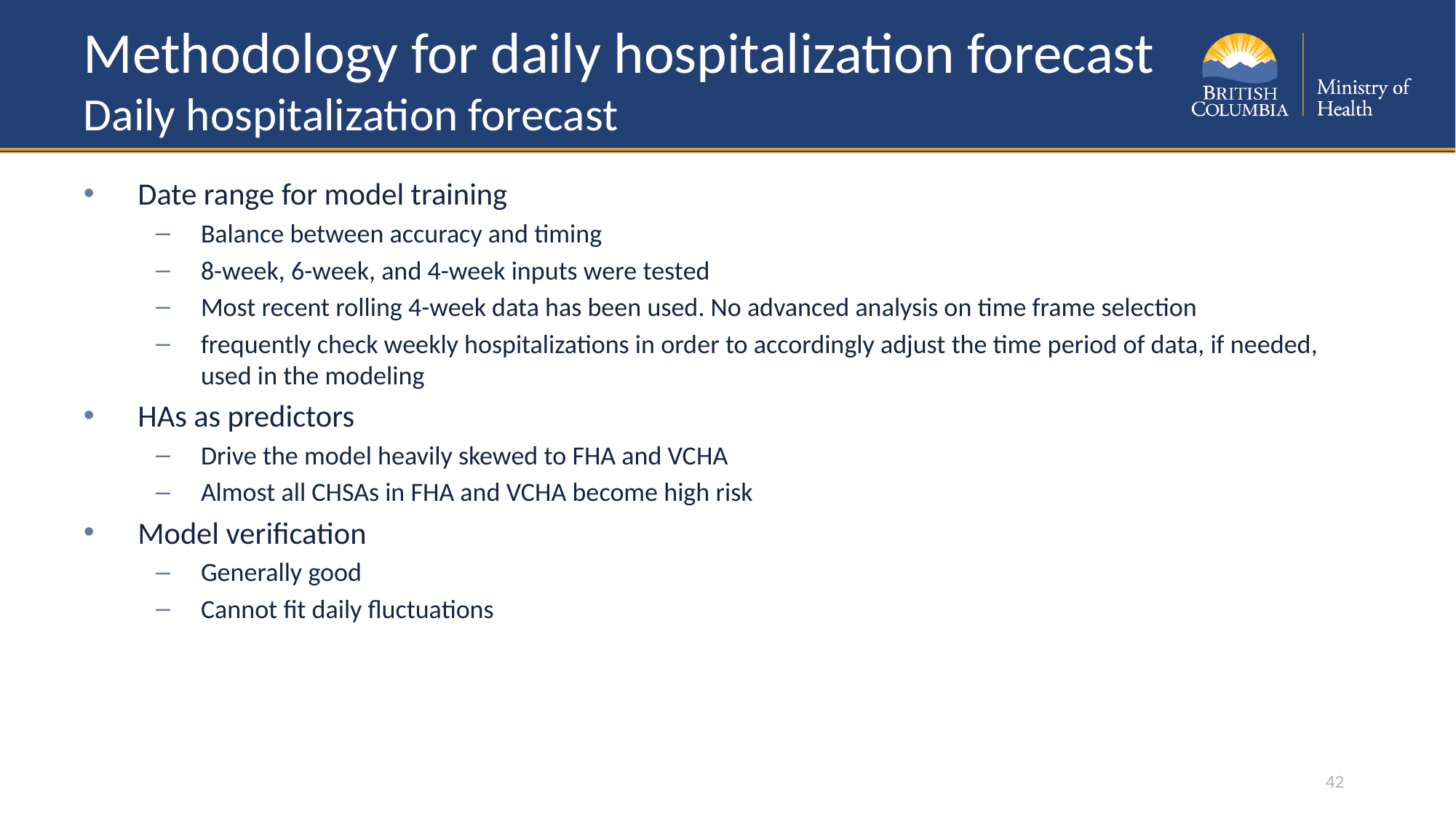

# Methodology for daily hospitalization forecast Daily hospitalization forecast
Date range for model training
Balance between accuracy and timing
8-week, 6-week, and 4-week inputs were tested
Most recent rolling 4-week data has been used. No advanced analysis on time frame selection
frequently check weekly hospitalizations in order to accordingly adjust the time period of data, if needed, used in the modeling
HAs as predictors
Drive the model heavily skewed to FHA and VCHA
Almost all CHSAs in FHA and VCHA become high risk
Model verification
Generally good
Cannot fit daily fluctuations

42